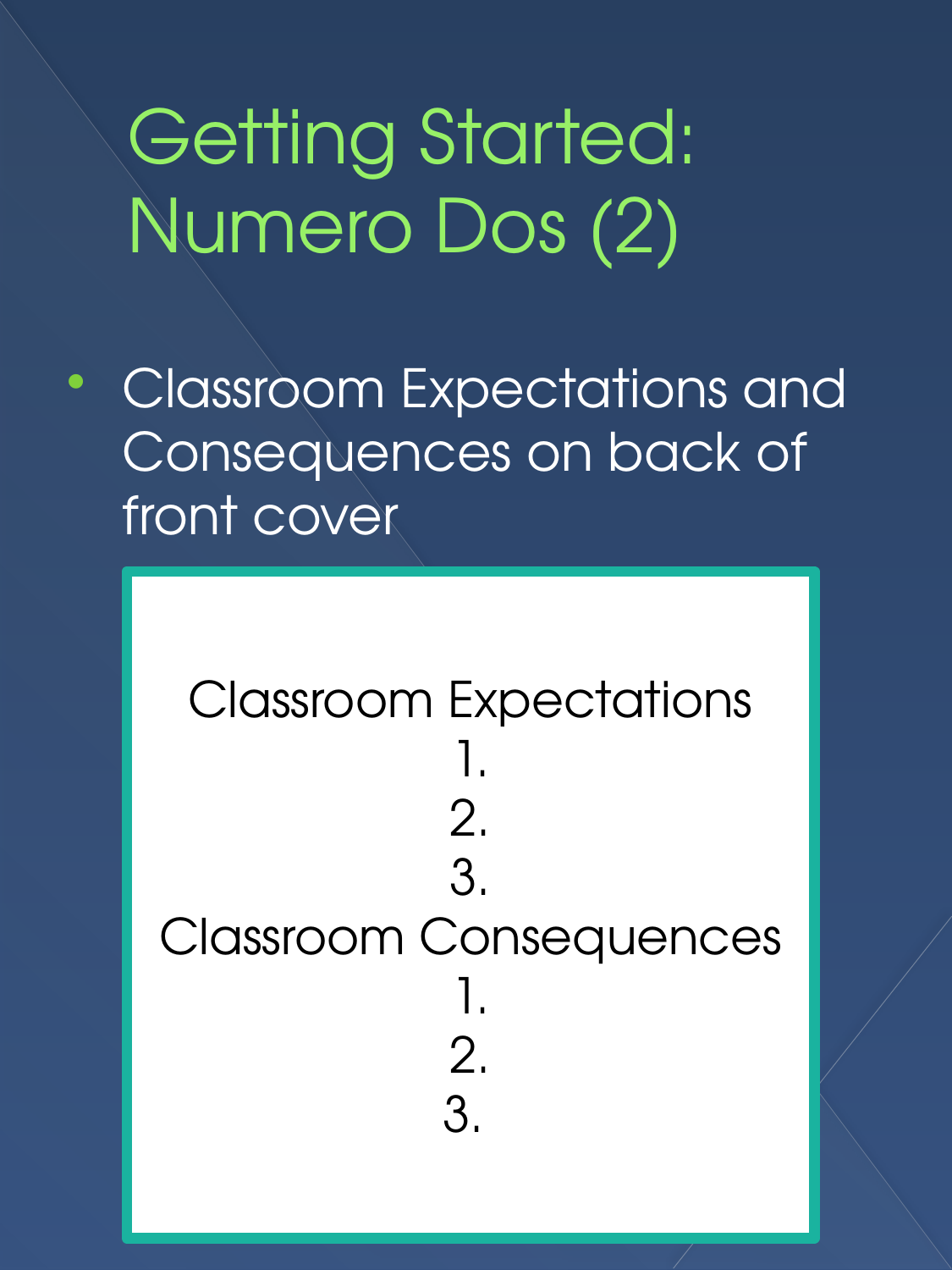

# Getting Started: Numero Dos (2)
Classroom Expectations and Consequences on back of front cover
Classroom Expectations
1.
2.
3.
Classroom Consequences
1.
2.
3.